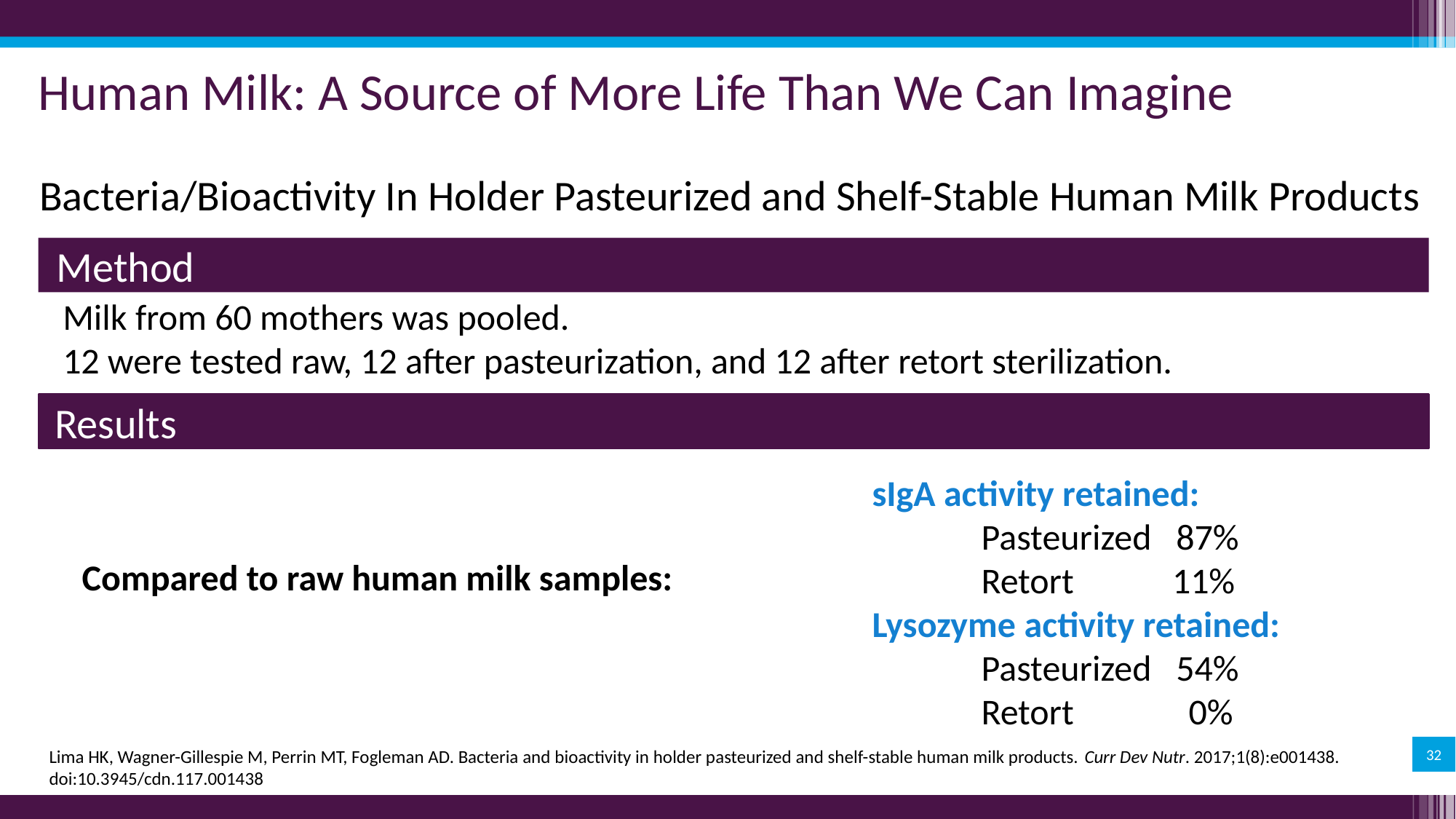

# Human Milk: A Source of More Life Than We Can Imagine
Bacteria/Bioactivity In Holder Pasteurized and Shelf-Stable Human Milk Products
Method
Milk from 60 mothers was pooled.
12 were tested raw, 12 after pasteurization, and 12 after retort sterilization.
Results
sIgA activity retained:
	Pasteurized   87%
	Retort            11%
Lysozyme activity retained:
	Pasteurized   54%
	Retort	            0%

Compared to raw human milk samples:

32
Lima HK, Wagner-Gillespie M, Perrin MT, Fogleman AD. Bacteria and bioactivity in holder pasteurized and shelf-stable human milk products. Curr Dev Nutr. 2017;1(8):e001438. doi:10.3945/cdn.117.001438